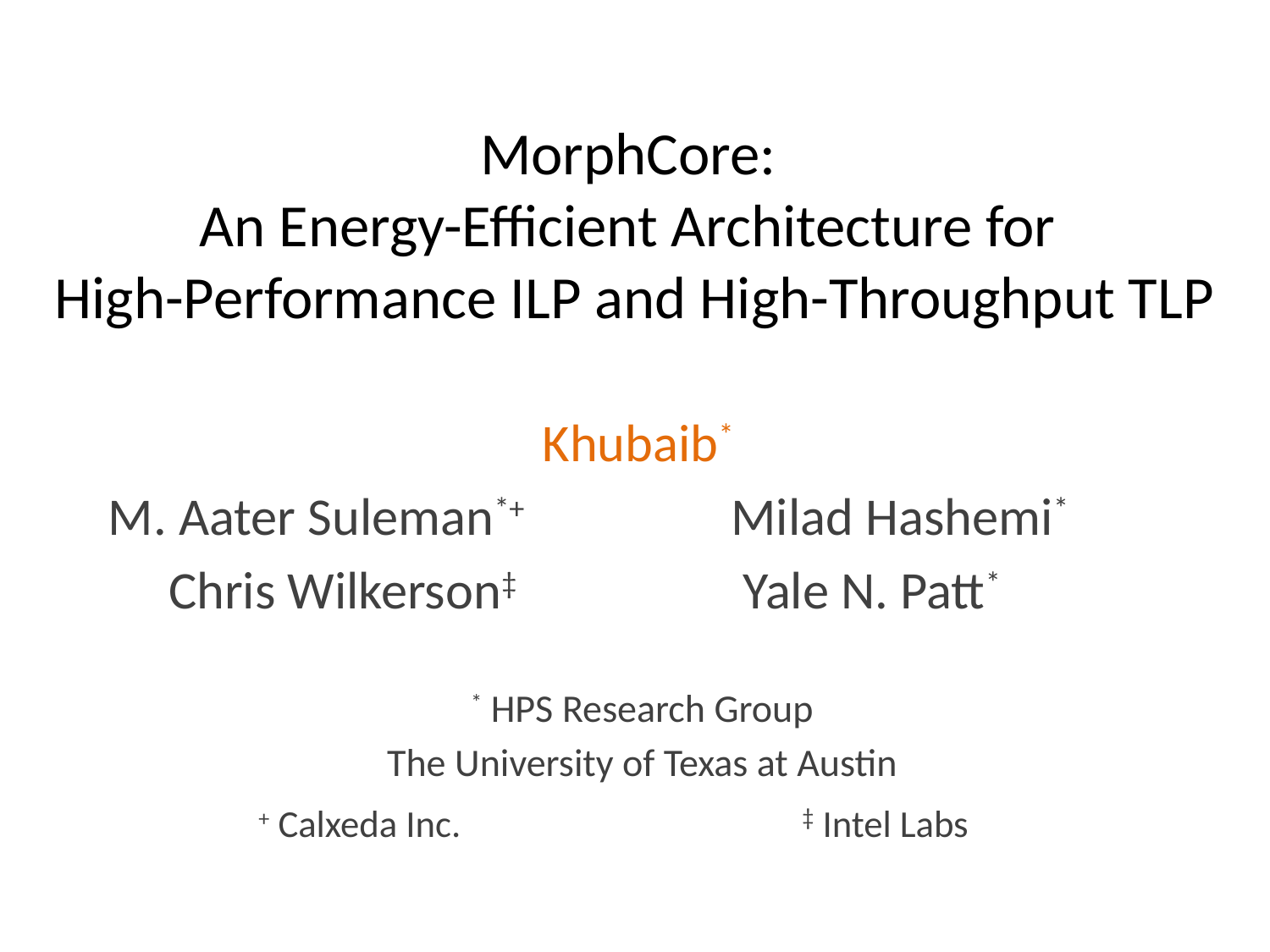

# MorphCore: An Energy-Efficient Architecture for High-Performance ILP and High-Throughput TLP
                                       Khubaib*
   M. Aater Suleman*+ 		  Milad Hashemi*
        Chris Wilkerson‡ 		   Yale N. Patt*
* HPS Research Group
The University of Texas at Austin

+ Calxeda Inc.

‡ Intel Labs